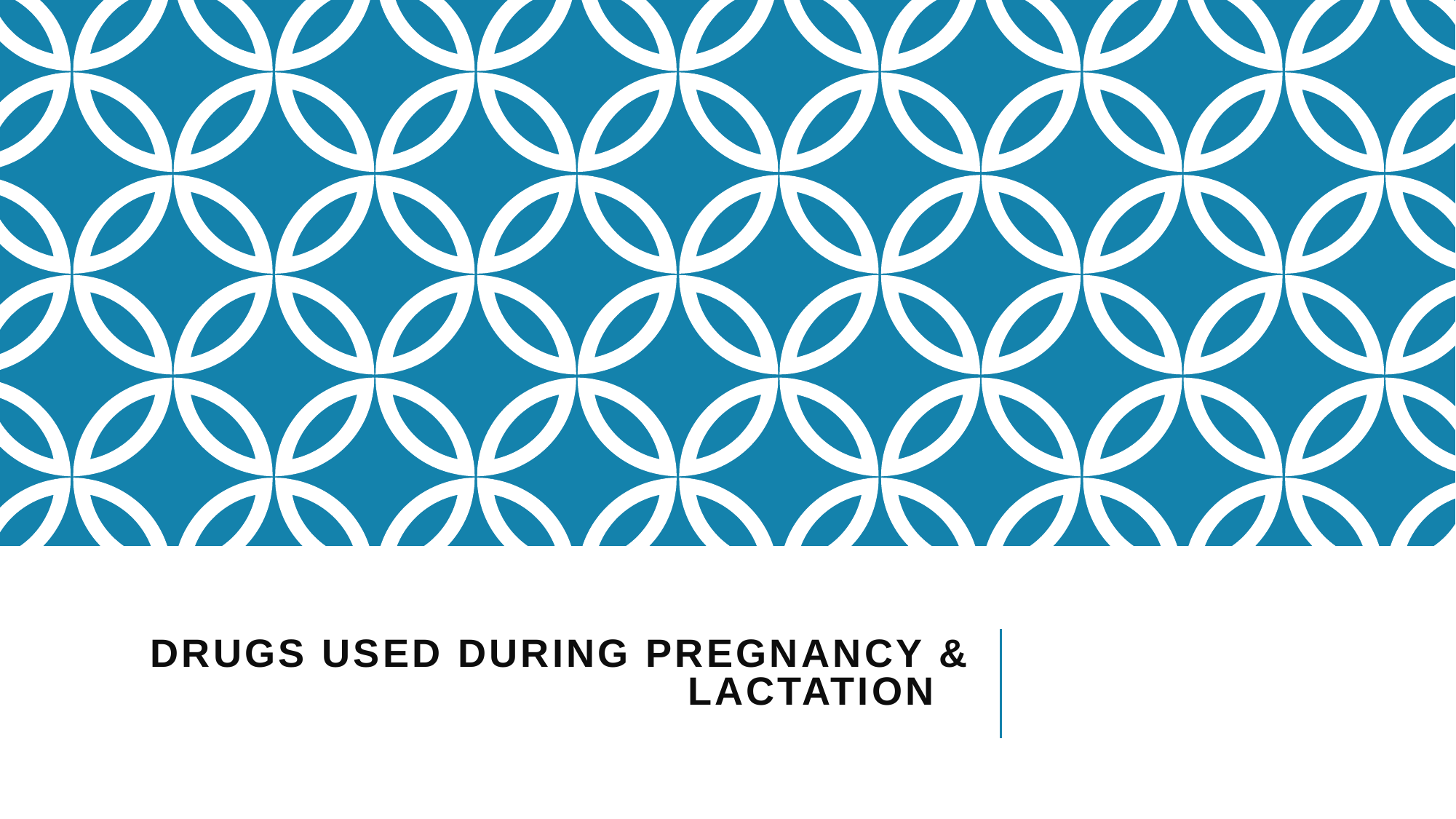

# Drugs Used During Pregnancy & Lactation